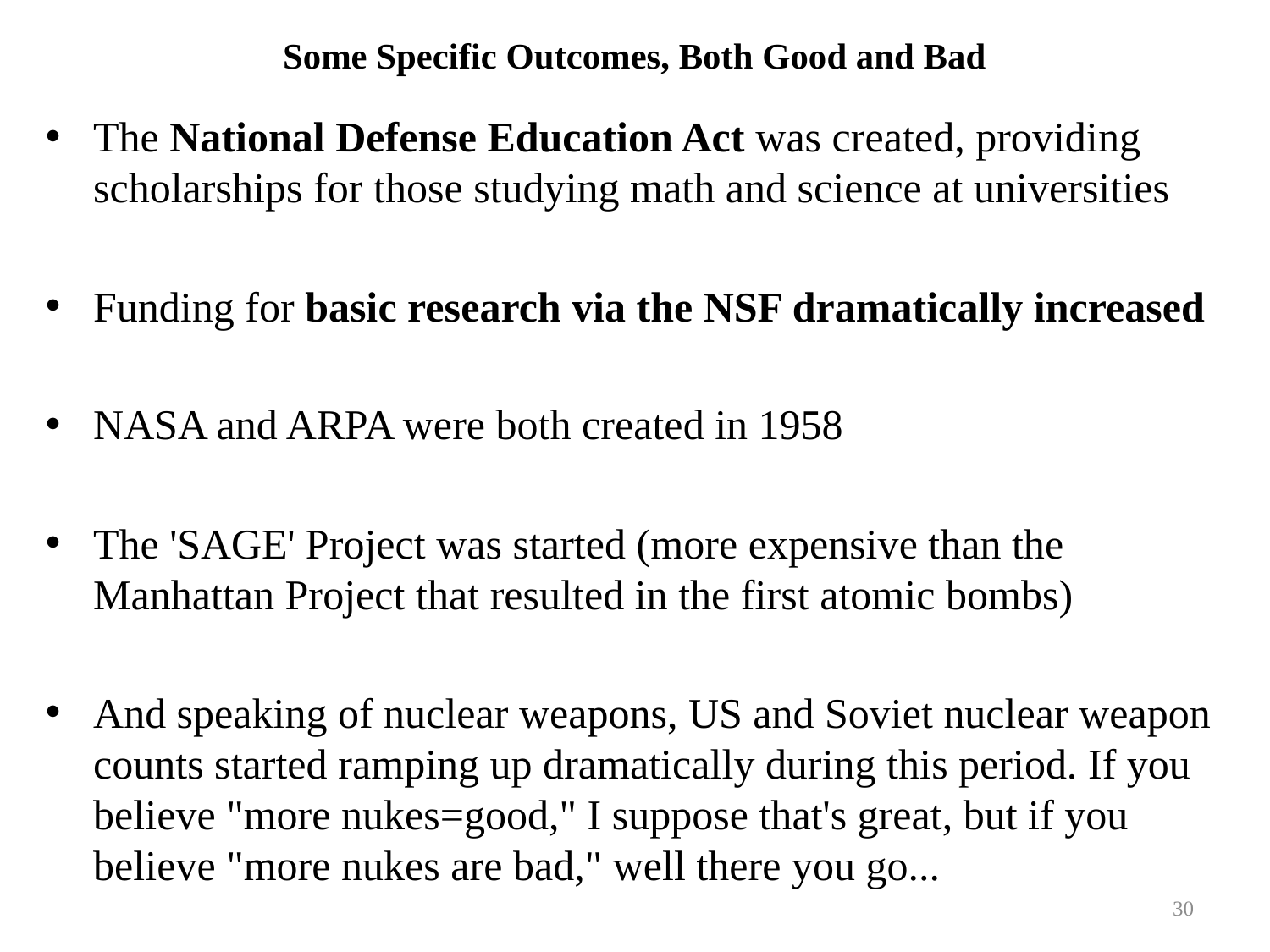

# Some Specific Outcomes, Both Good and Bad
The National Defense Education Act was created, providing scholarships for those studying math and science at universities

Funding for basic research via the NSF dramatically increased

NASA and ARPA were both created in 1958

The 'SAGE' Project was started (more expensive than the Manhattan Project that resulted in the first atomic bombs)

And speaking of nuclear weapons, US and Soviet nuclear weapon counts started ramping up dramatically during this period. If you believe "more nukes=good," I suppose that's great, but if you believe "more nukes are bad," well there you go...
30